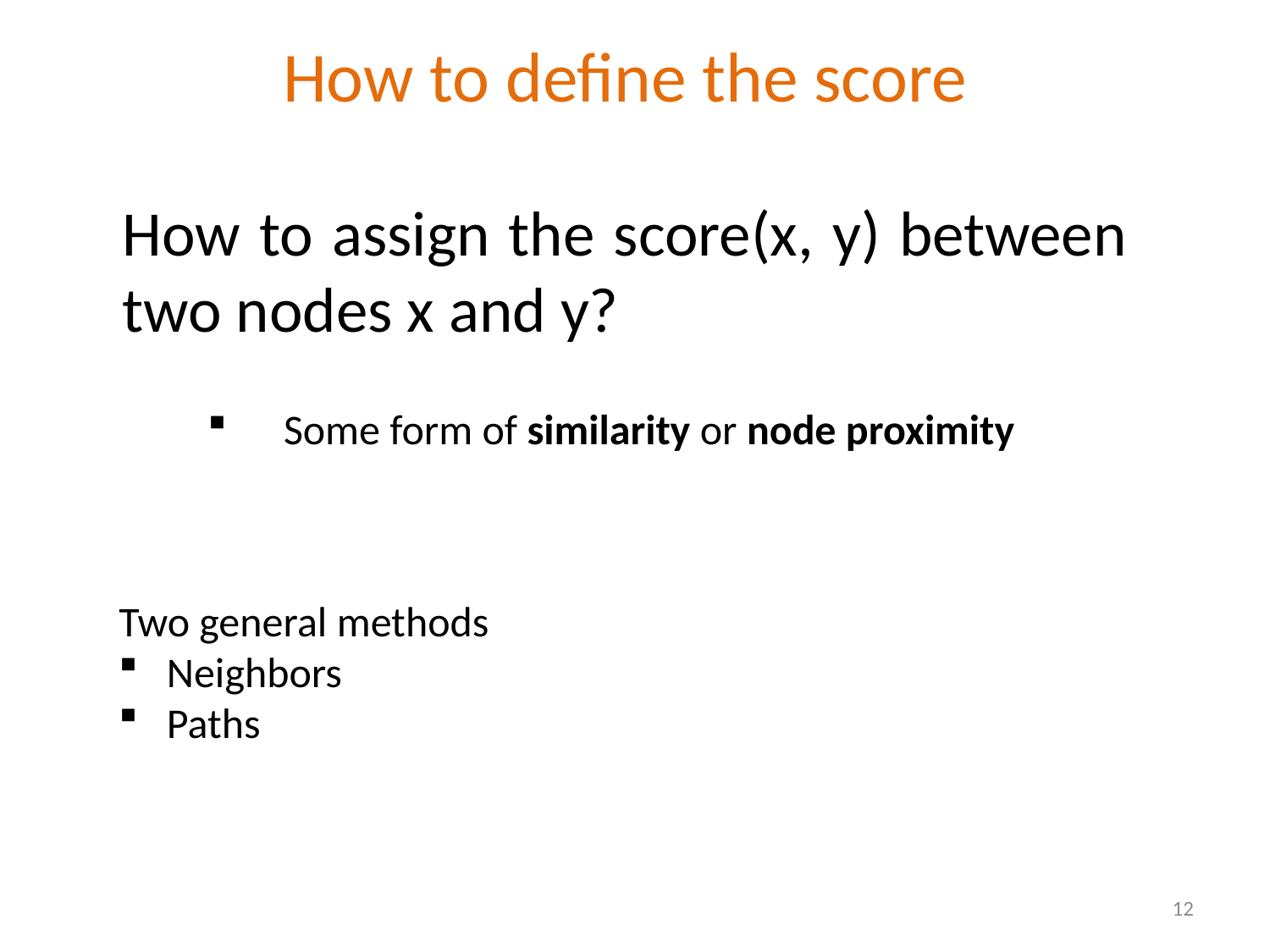

How to define the score
How to assign the score(x, y) between two nodes x and y?
   Some form of similarity or node proximity
Two general methods
Neighbors
Paths
12